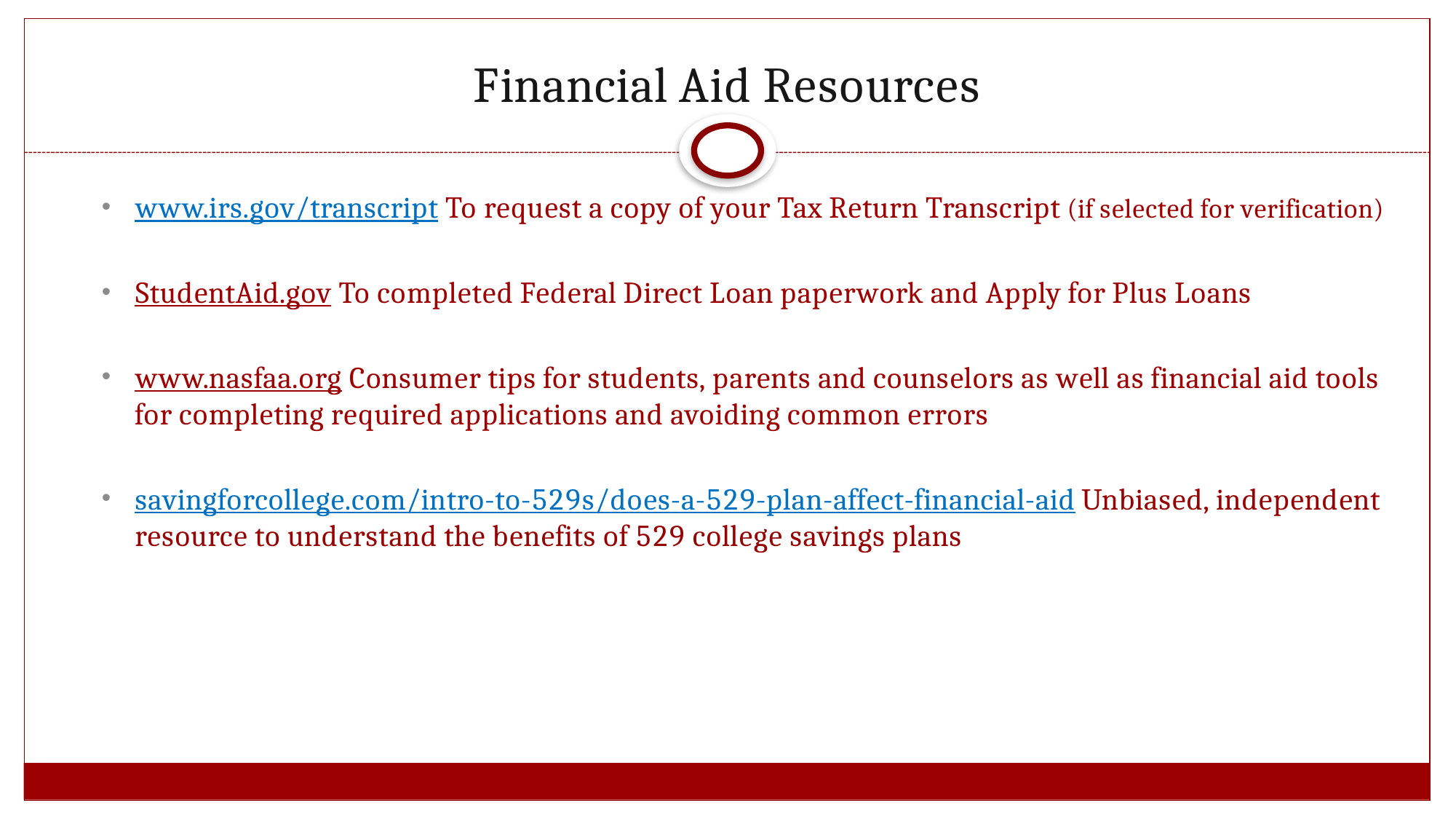

# Financial Aid Resources
www.irs.gov/transcript To request a copy of your Tax Return Transcript (if selected for verification)

StudentAid.gov To completed Federal Direct Loan paperwork and Apply for Plus Loans

www.nasfaa.org Consumer tips for students, parents and counselors as well as financial aid tools for completing required applications and avoiding common errors

savingforcollege.com/intro-to-529s/does-a-529-plan-affect-financial-aid Unbiased, independent resource to understand the benefits of 529 college savings plans